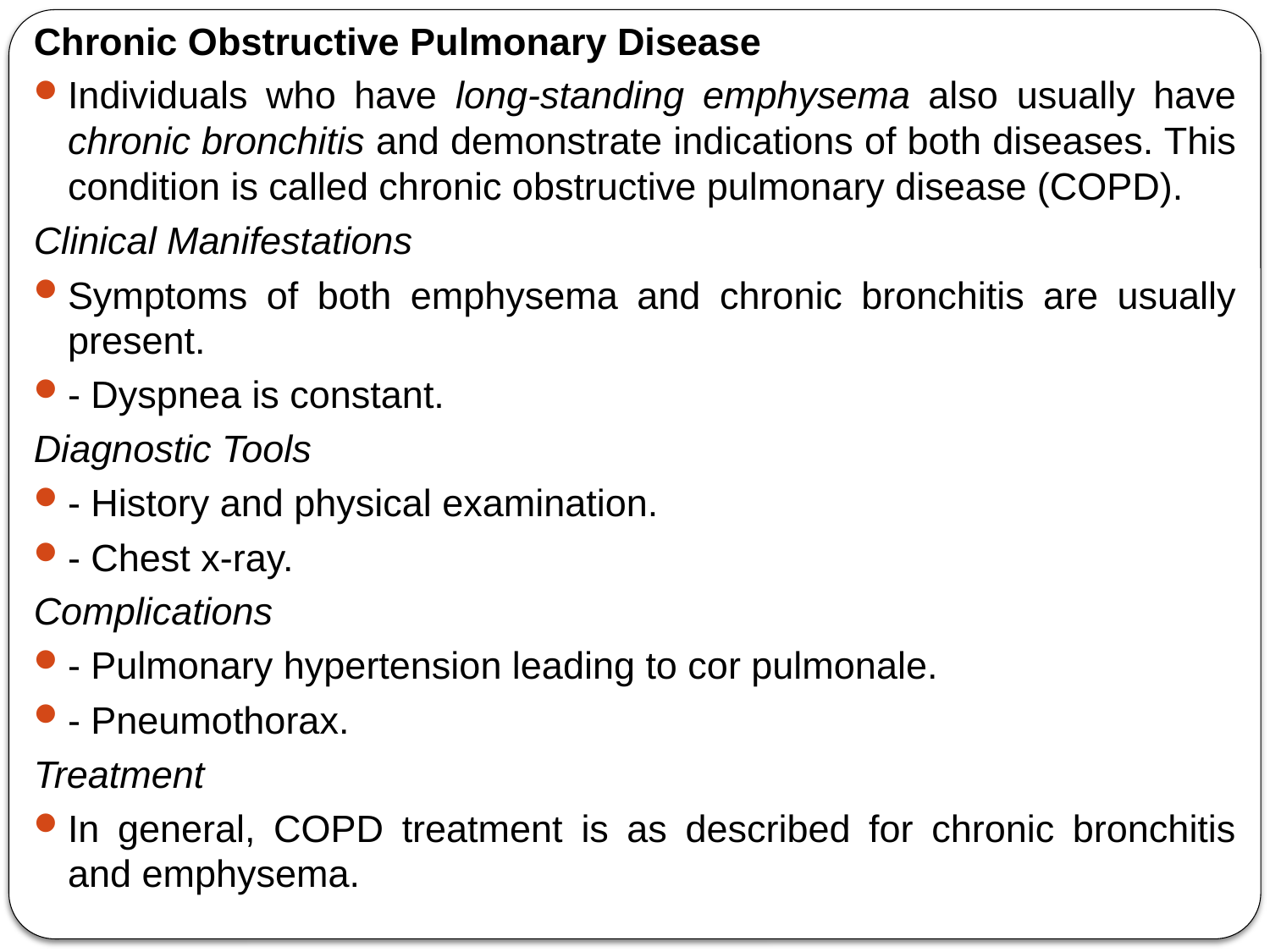

Chronic Obstructive Pulmonary Disease
Individuals who have long-standing emphysema also usually have chronic bronchitis and demonstrate indications of both diseases. This condition is called chronic obstructive pulmonary disease (COPD).
Clinical Manifestations
Symptoms of both emphysema and chronic bronchitis are usually present.
- Dyspnea is constant.
Diagnostic Tools
- History and physical examination.
- Chest x-ray.
Complications
- Pulmonary hypertension leading to cor pulmonale.
- Pneumothorax.
Treatment
In general, COPD treatment is as described for chronic bronchitis and emphysema.